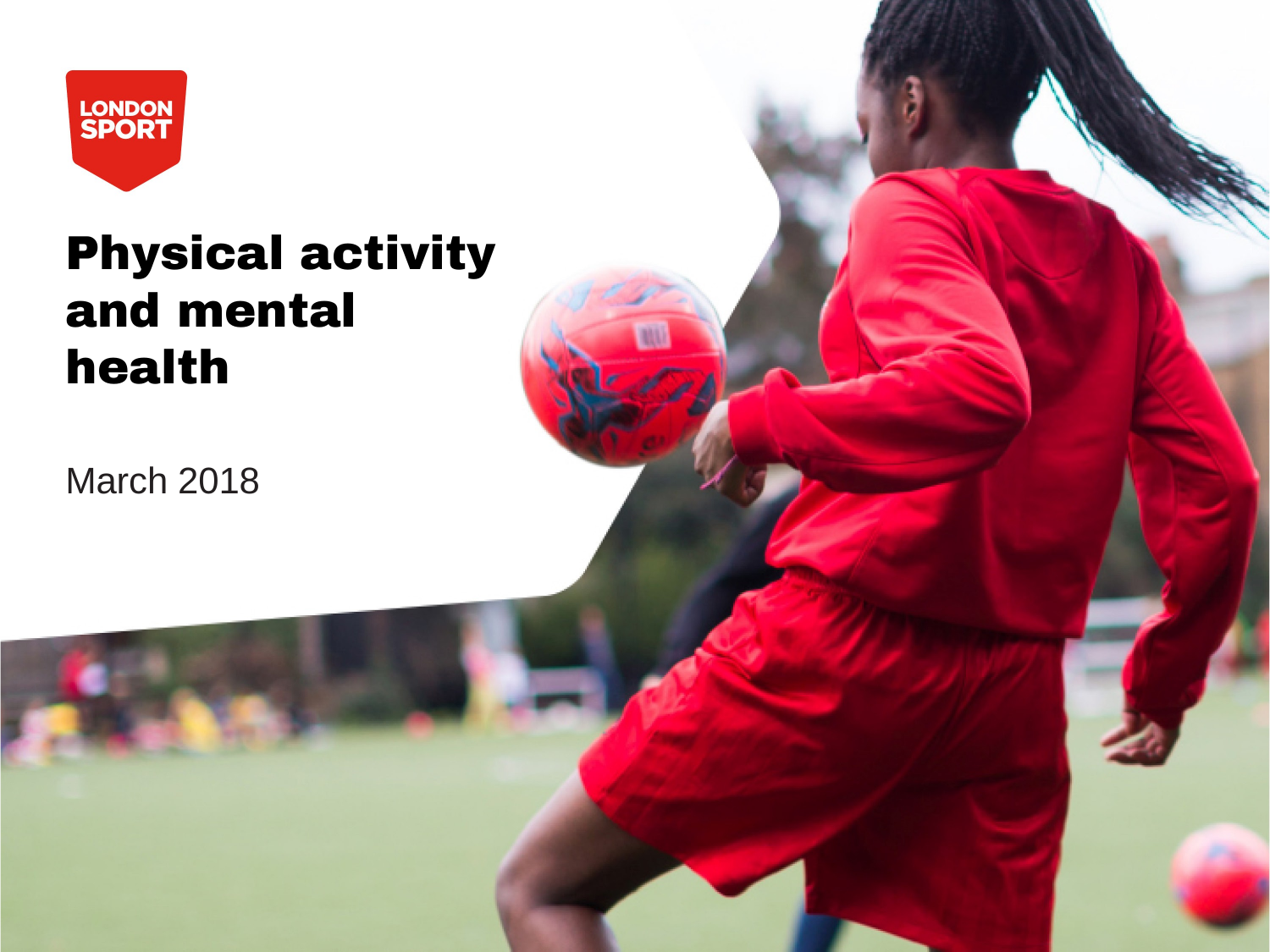

Physical activity and mental health
March 2018